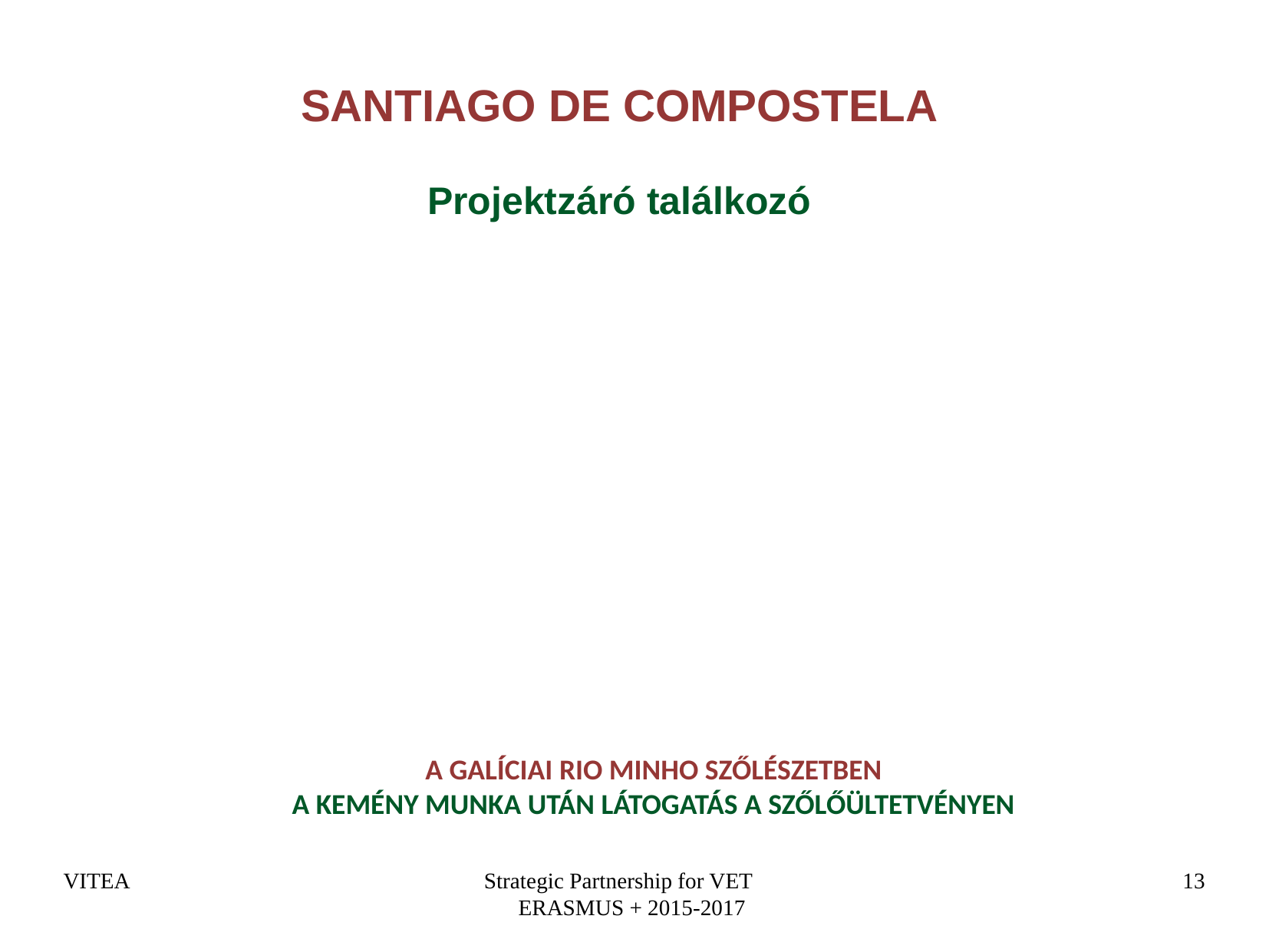

SANTIAGO DE COMPOSTELA

Projektzáró találkozó

A GALÍCIAI RIO MINHO SZŐLÉSZETBEN
A KEMÉNY MUNKA UTÁN LÁTOGATÁS A SZŐLŐÜLTETVÉNYEN
VITEA
Strategic Partnership for VET       ERASMUS + 2015-2017
13